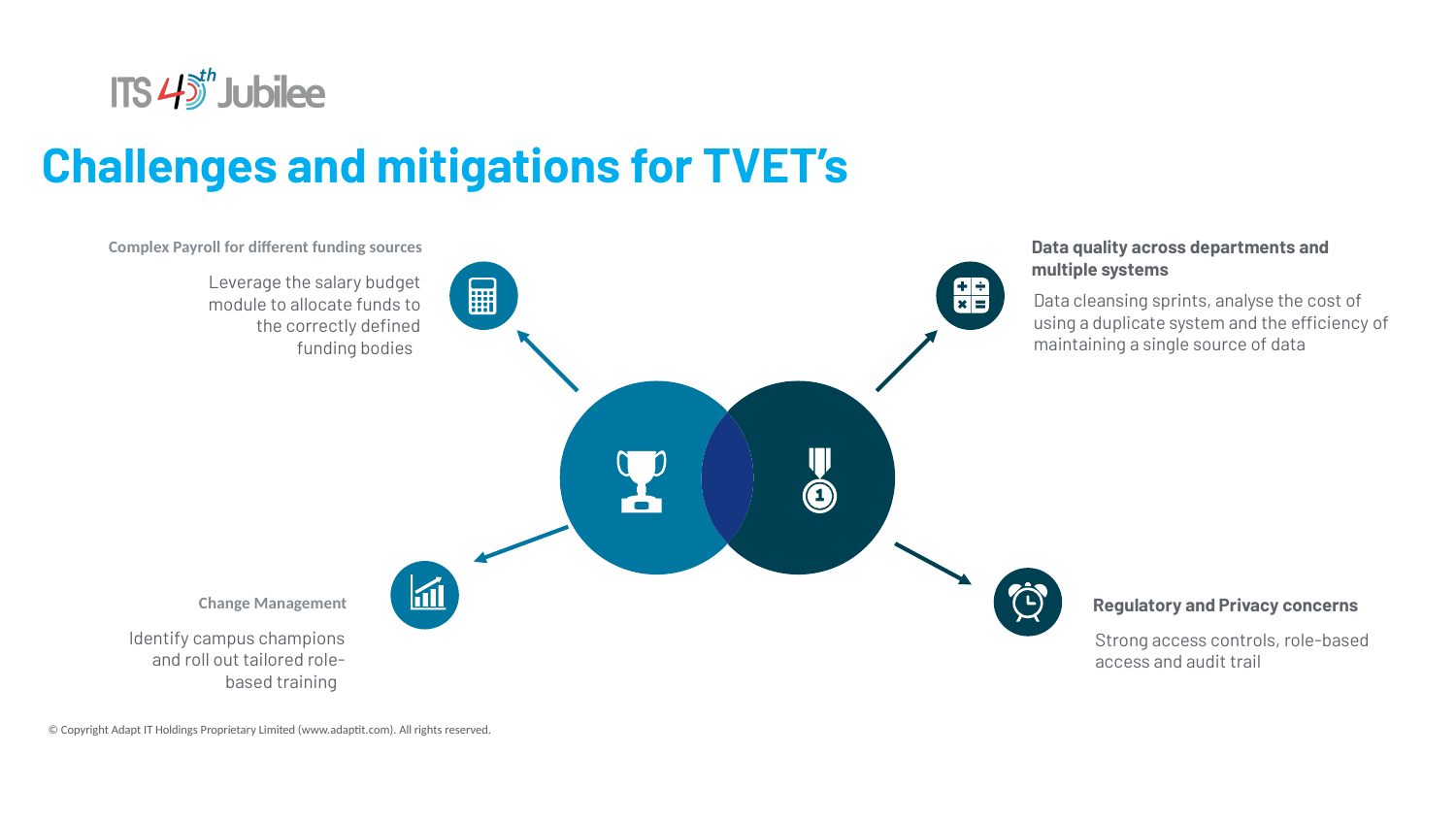

Challenges and mitigations for TVET’s
Data quality across departments and multiple systems
Data cleansing sprints, analyse the cost of using a duplicate system and the efficiency of maintaining a single source of data

Complex Payroll for different funding sources
Leverage the salary budget module to allocate funds to the correctly defined funding bodies

Change Management
Identify campus champions and roll out tailored role-based training
Regulatory and Privacy concerns
Strong access controls, role-based access and audit trail